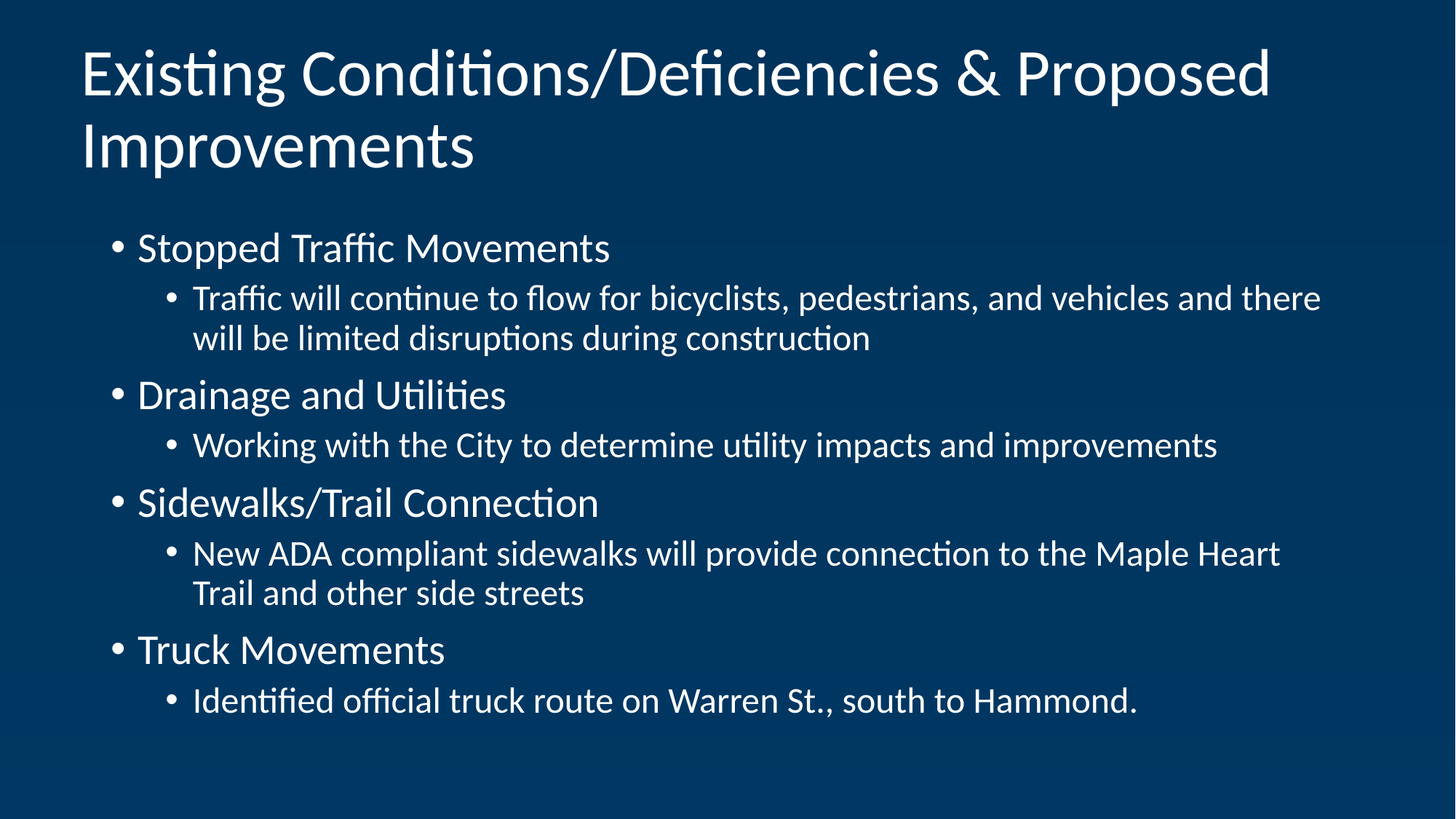

# Existing Conditions/Deficiencies & Proposed Improvements
Stopped Traffic Movements
Traffic will continue to flow for bicyclists, pedestrians, and vehicles and there will be limited disruptions during construction
Drainage and Utilities
Working with the City to determine utility impacts and improvements
Sidewalks/Trail Connection
New ADA compliant sidewalks will provide connection to the Maple Heart Trail and other side streets
Truck Movements
Identified official truck route on Warren St., south to Hammond.